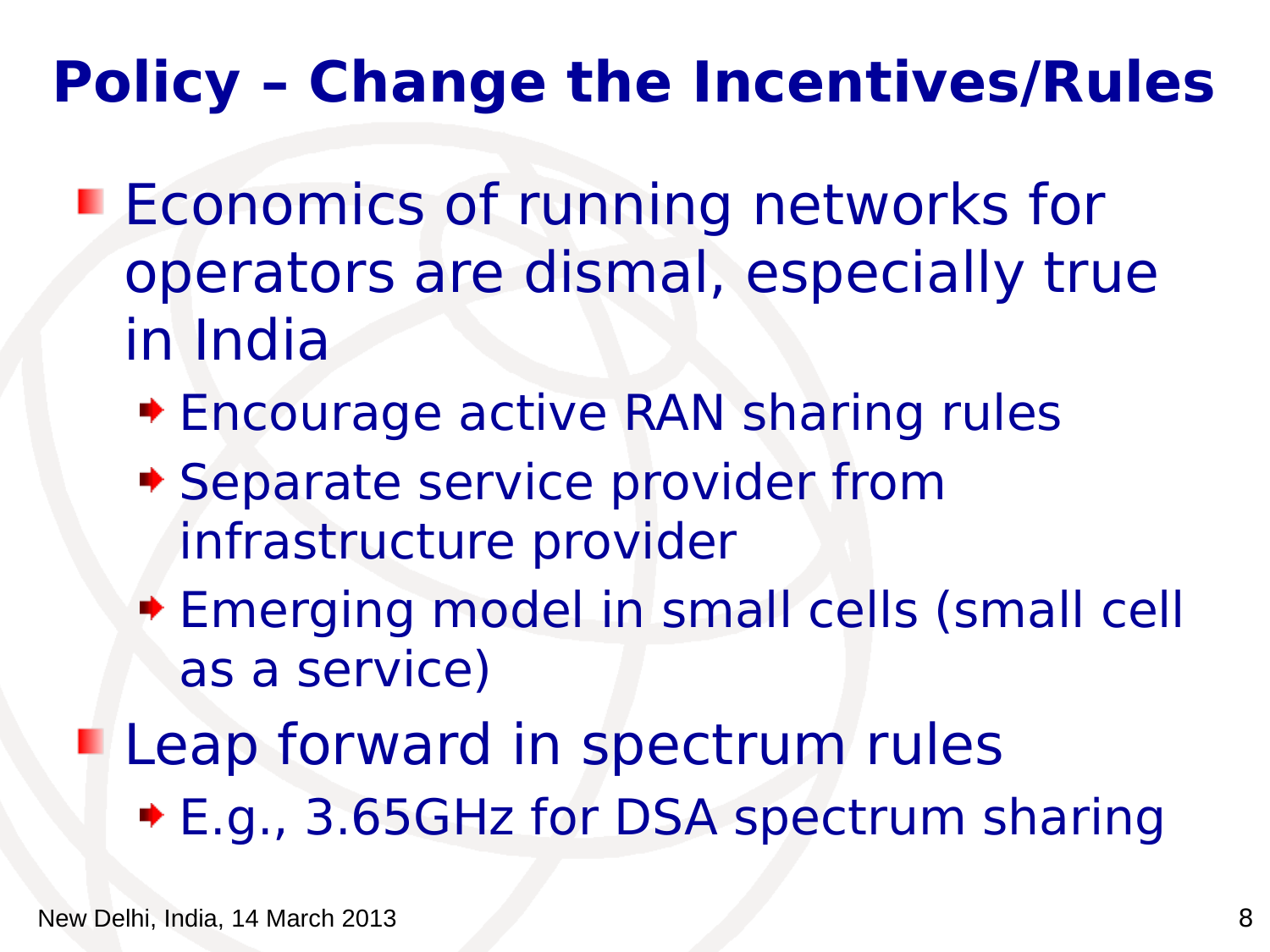

# Policy – Change the Incentives/Rules
Economics of running networks for operators are dismal, especially true in India
Encourage active RAN sharing rules
Separate service provider from infrastructure provider
Emerging model in small cells (small cell as a service)
Leap forward in spectrum rules
E.g., 3.65GHz for DSA spectrum sharing
New Delhi, India, 14 March 2013
8